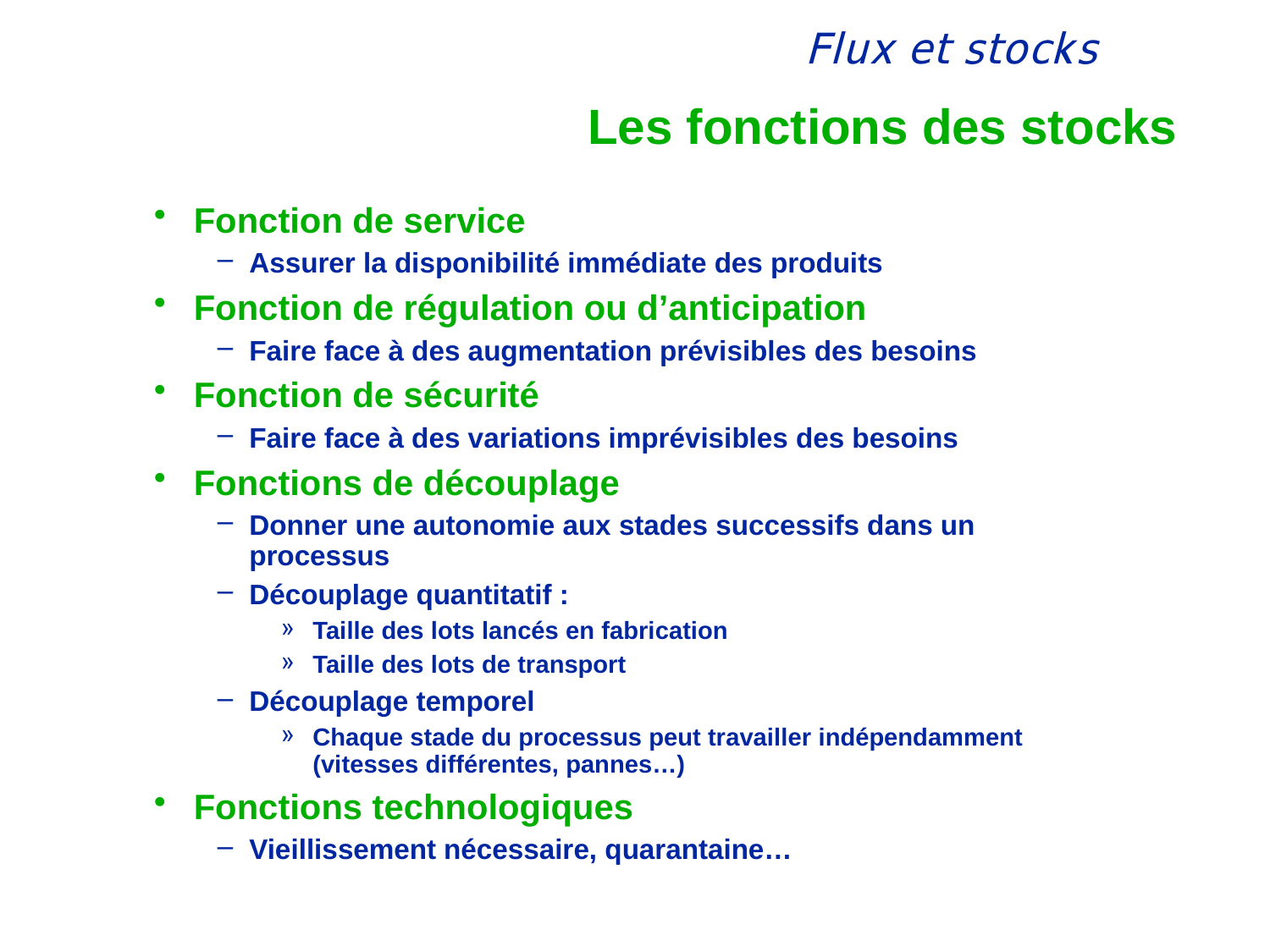

# Les fonctions des stocks
Fonction de service
Assurer la disponibilité immédiate des produits
Fonction de régulation ou d’anticipation
Faire face à des augmentation prévisibles des besoins
Fonction de sécurité
Faire face à des variations imprévisibles des besoins
Fonctions de découplage
Donner une autonomie aux stades successifs dans un processus
Découplage quantitatif :
Taille des lots lancés en fabrication
Taille des lots de transport
Découplage temporel
Chaque stade du processus peut travailler indépendamment (vitesses différentes, pannes…)
Fonctions technologiques
Vieillissement nécessaire, quarantaine…